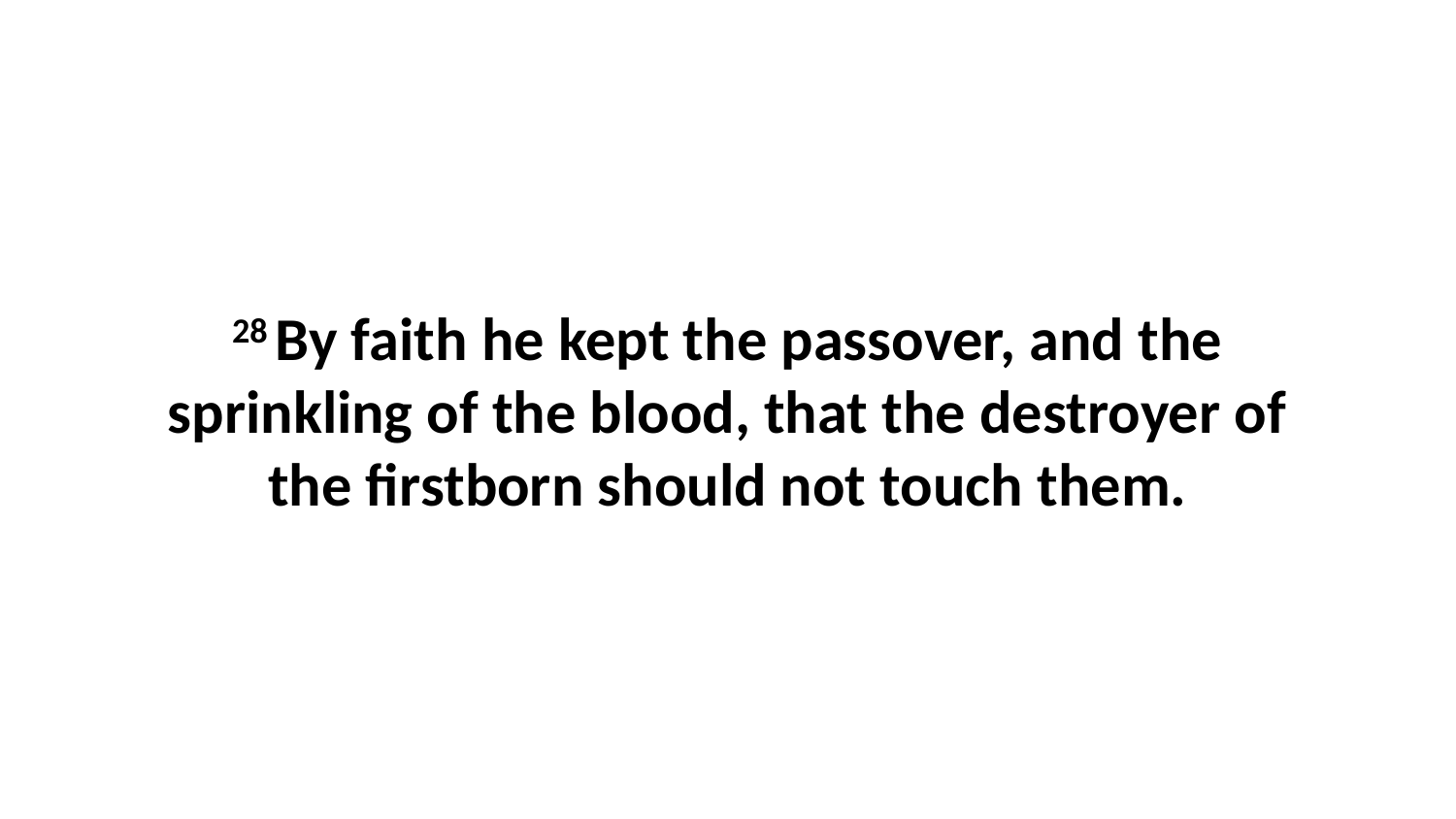

28 By faith he kept the passover, and the sprinkling of the blood, that the destroyer of the firstborn should not touch them.